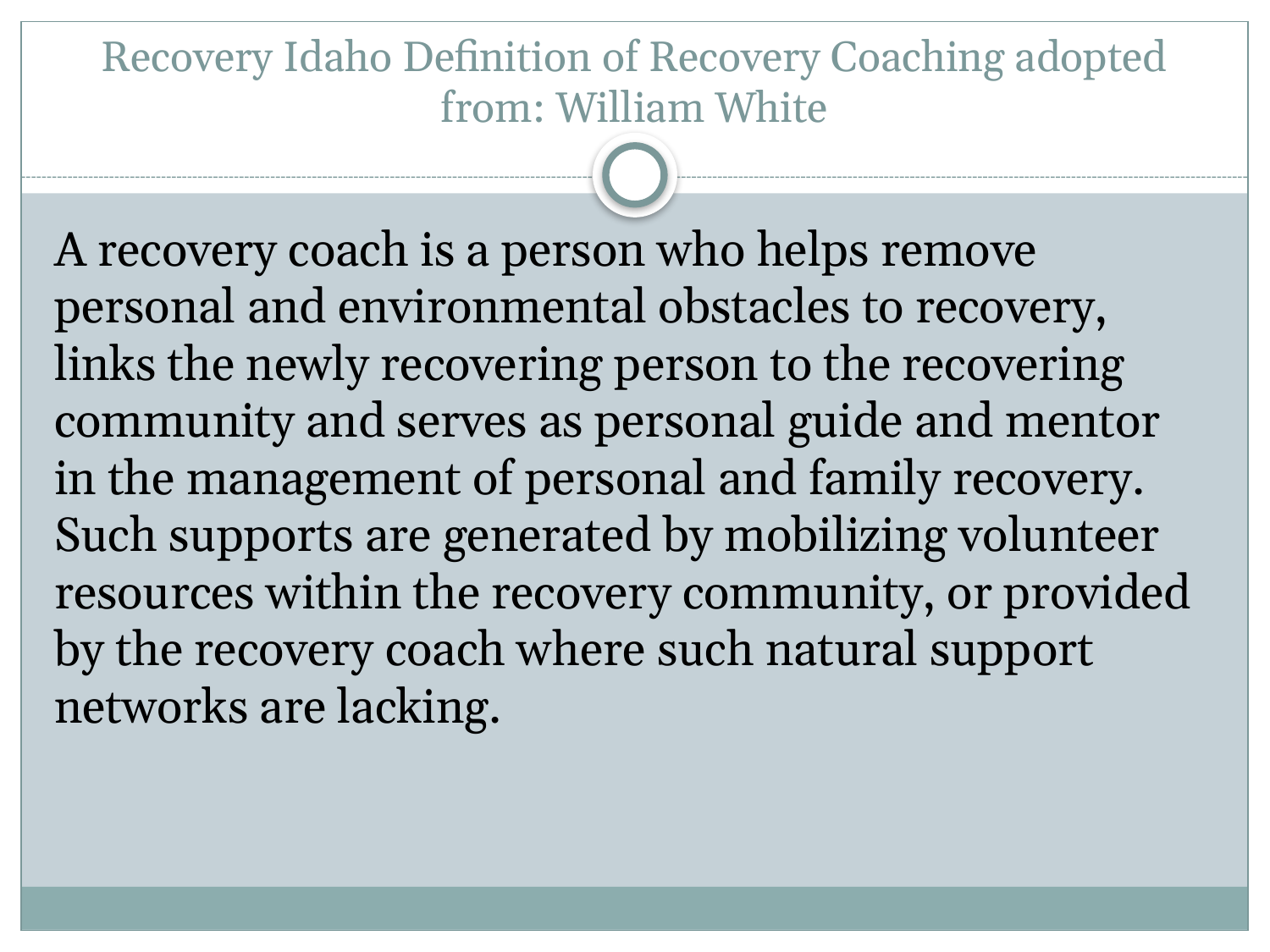

# Recovery Idaho Definition of Recovery Coaching adopted from: William White
A recovery coach is a person who helps remove personal and environmental obstacles to recovery, links the newly recovering person to the recovering community and serves as personal guide and mentor in the management of personal and family recovery.  Such supports are generated by mobilizing volunteer resources within the recovery community, or provided by the recovery coach where such natural support networks are lacking.